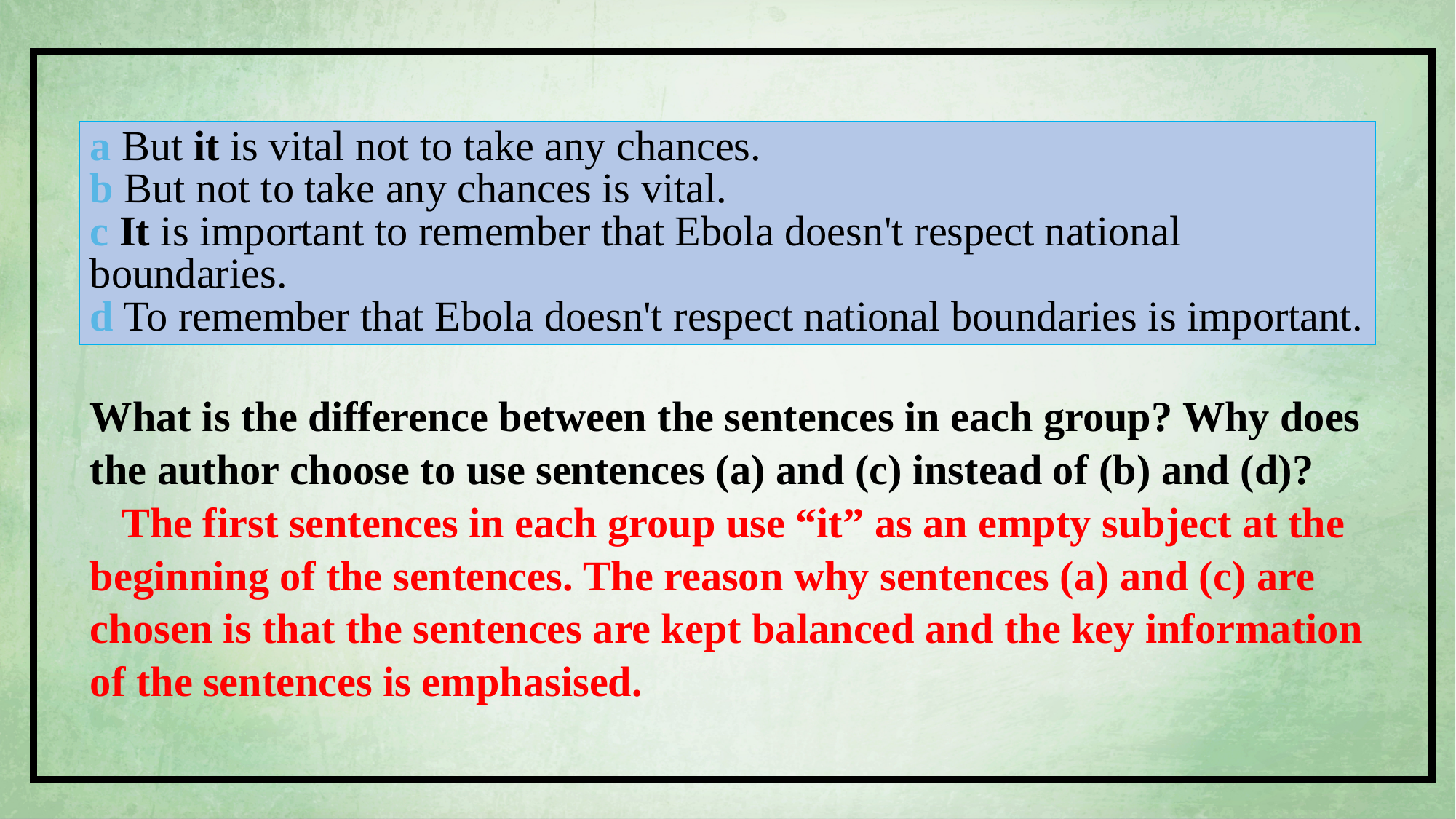

a But it is vital not to take any chances.
b But not to take any chances is vital.
c It is important to remember that Ebola doesn't respect national boundaries.
d To remember that Ebola doesn't respect national boundaries is important.
What is the difference between the sentences in each group? Why does the author choose to use sentences (a) and (c) instead of (b) and (d)?
   The first sentences in each group use “it” as an empty subject at the beginning of the sentences. The reason why sentences (a) and (c) are chosen is that the sentences are kept balanced and the key information of the sentences is emphasised.